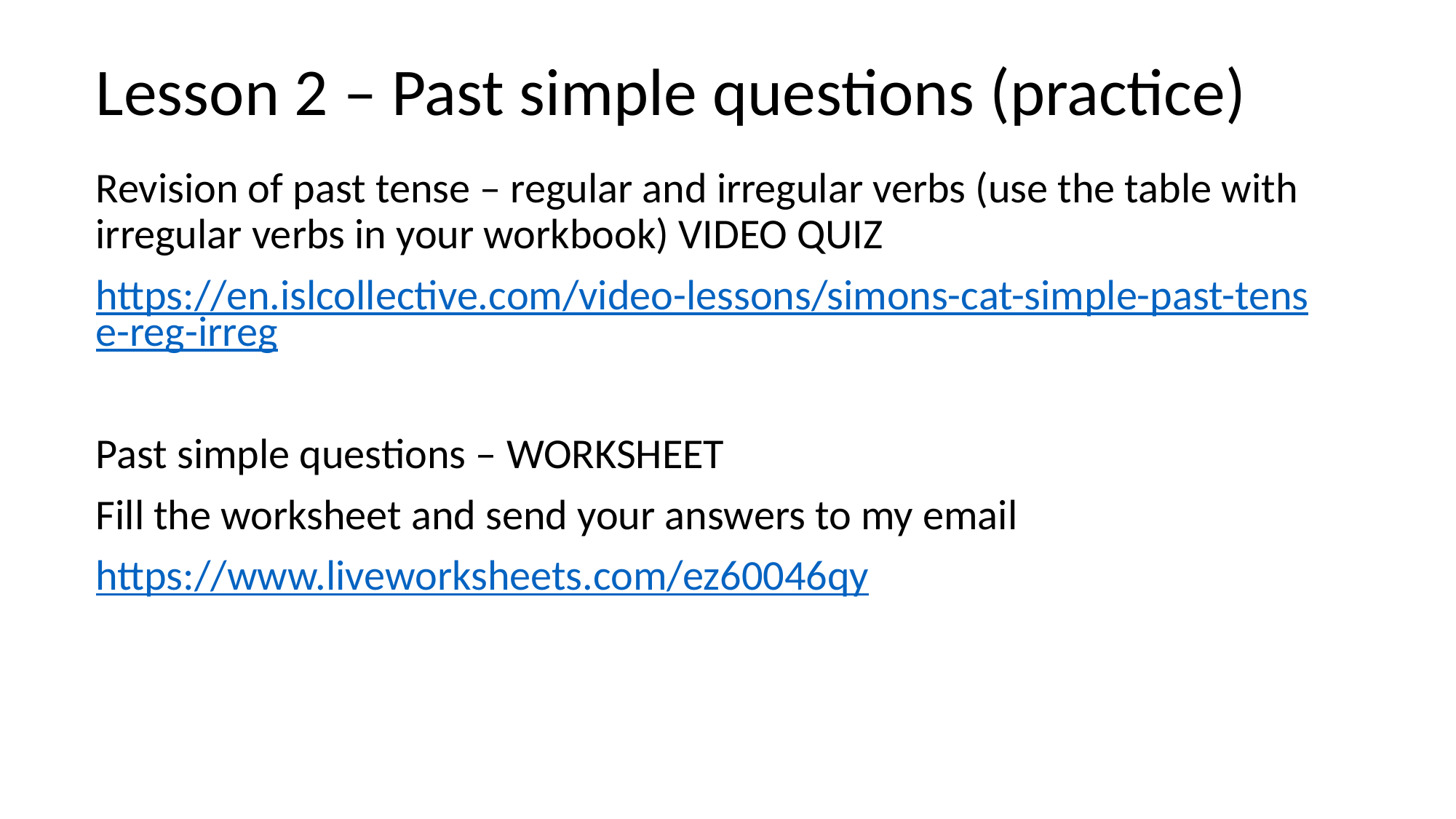

# Lesson 2 – Past simple questions (practice)
Revision of past tense – regular and irregular verbs (use the table with irregular verbs in your workbook) VIDEO QUIZ
https://en.islcollective.com/video-lessons/simons-cat-simple-past-tense-reg-irreg

Past simple questions – WORKSHEET
Fill the worksheet and send your answers to my email
https://www.liveworksheets.com/ez60046qy